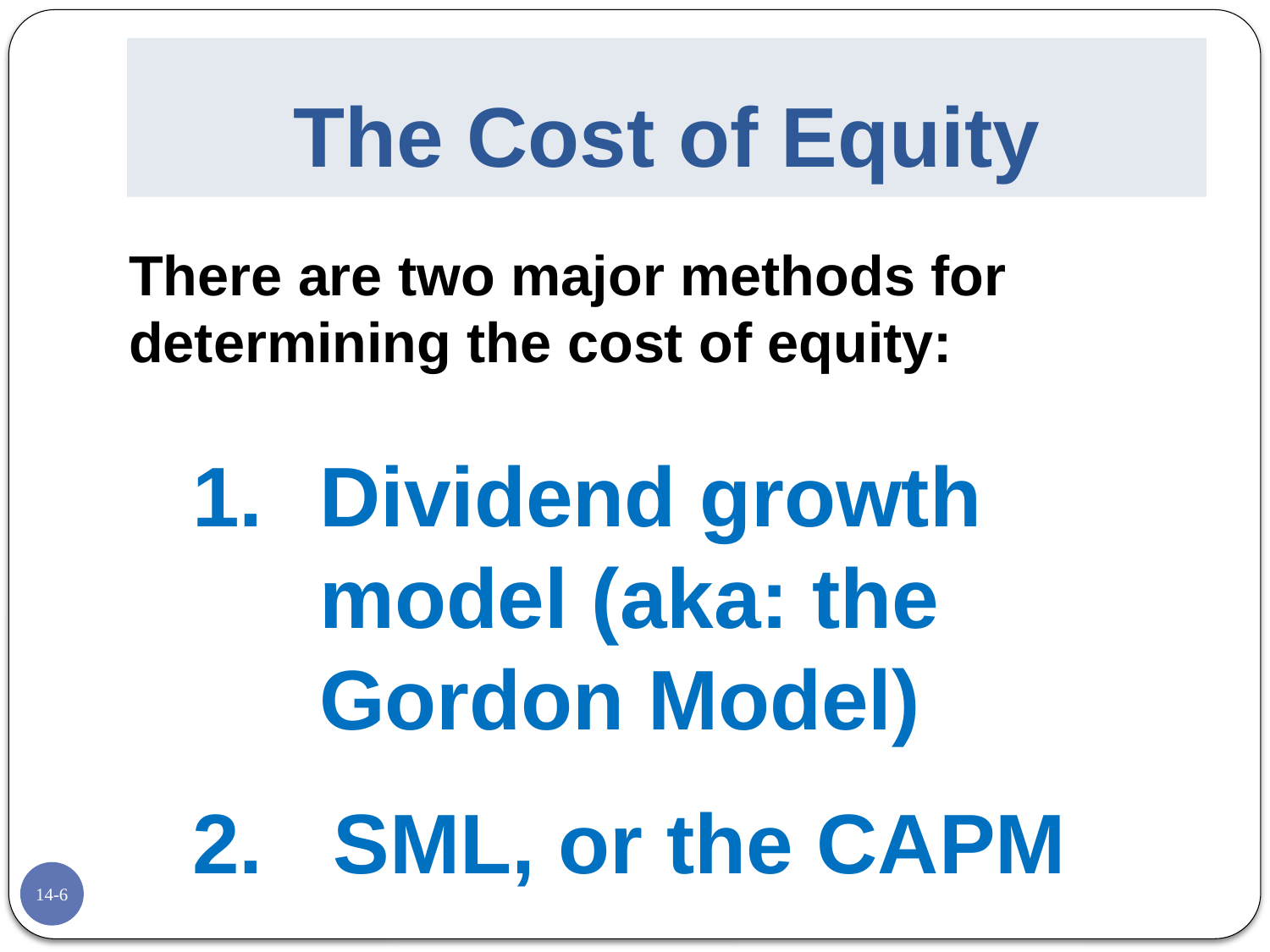

# The Cost of Equity
There are two major methods for determining the cost of equity:

Dividend growth model (aka: the Gordon Model)

2.   SML, or the CAPM